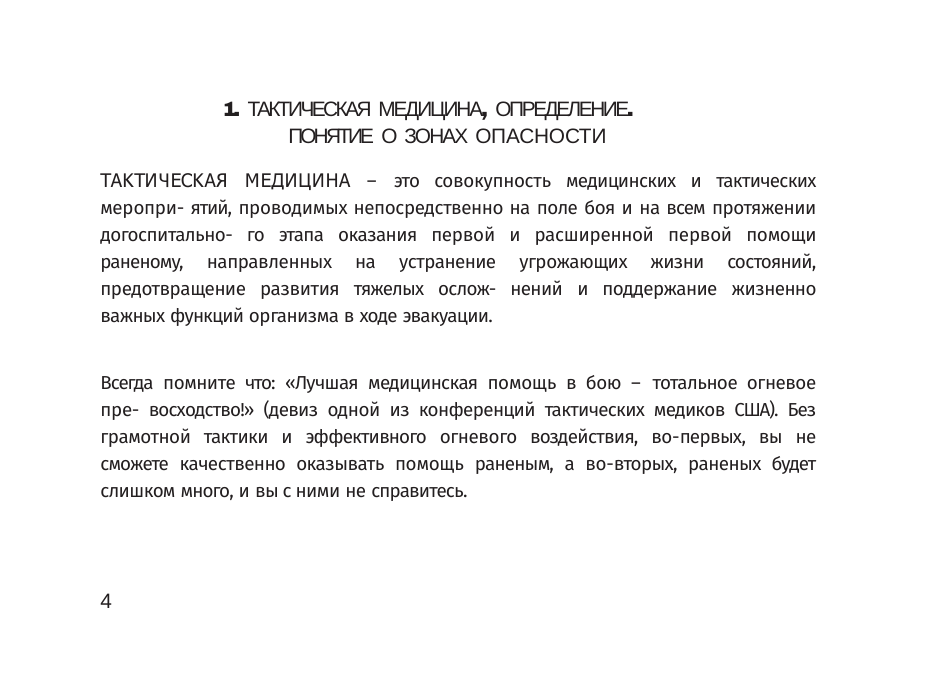

1. ТАКТИЧЕСКАЯ МЕДИЦИНА, ОПРЕДЕЛЕНИЕ. ПОНЯТИЕ О ЗОНАХ ОПАСНОСТИ
ТАКТИЧЕСКАЯ МЕДИЦИНА – это совокупность медицинских и тактических меропри- ятий, проводимых непосредственно на поле боя и на всем протяжении догоспитально- го этапа оказания первой и расширенной первой помощи раненому, направленных на устранение угрожающих жизни состояний, предотвращение развития тяжелых ослож- нений и поддержание жизненно важных функций организма в ходе эвакуации.

Всегда помните что: «Лучшая медицинская помощь в бою – тотальное огневое пре- восходство!» (девиз одной из конференций тактических медиков США). Без грамотной тактики и эффективного огневого воздействия, во-первых, вы не сможете качественно оказывать помощь раненым, а во-вторых, раненых будет слишком много, и вы с ними не справитесь.
4